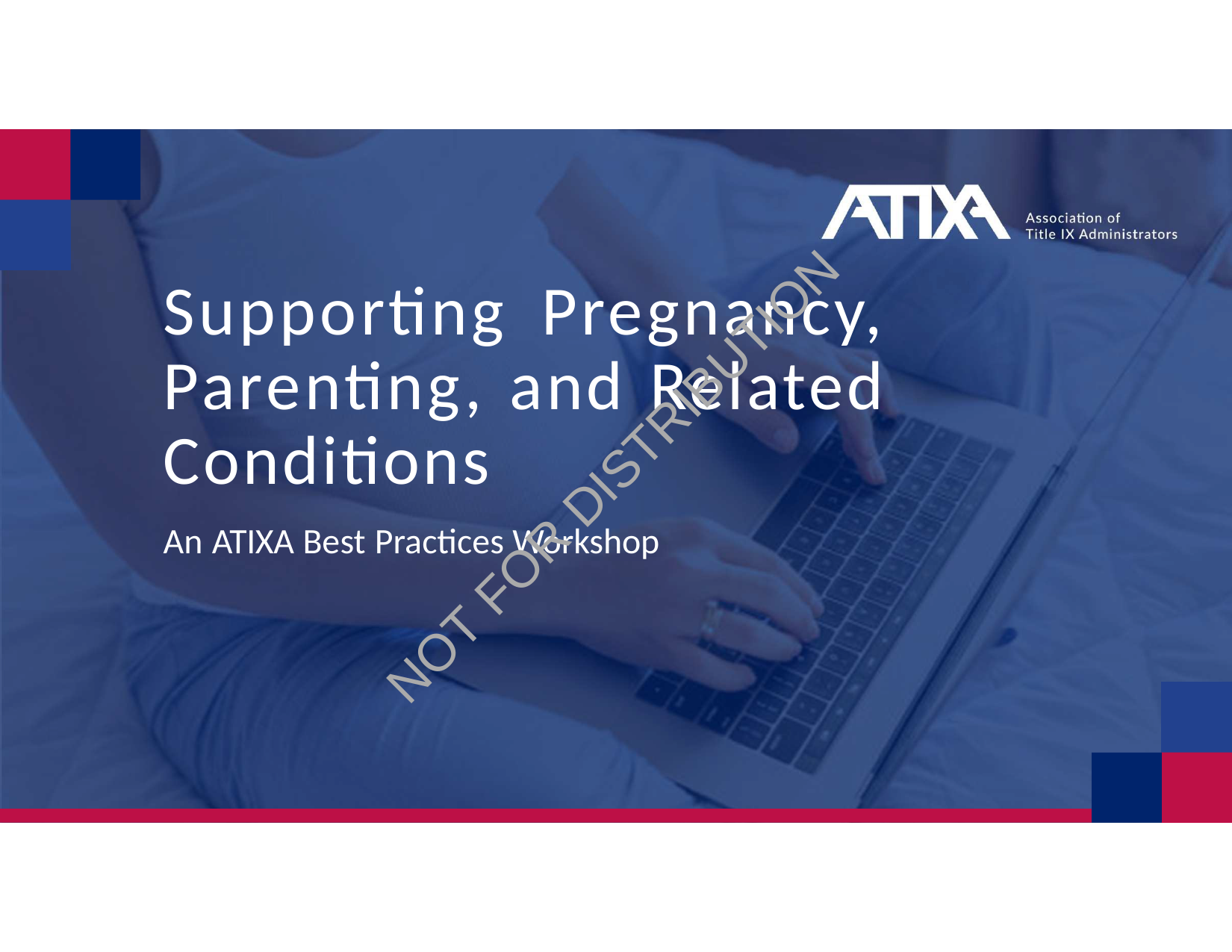

Supporting Pregnancy, Parenting, and Related Conditions
NOT FOR DISTRIBUTION
An ATIXA Best Practices Workshop